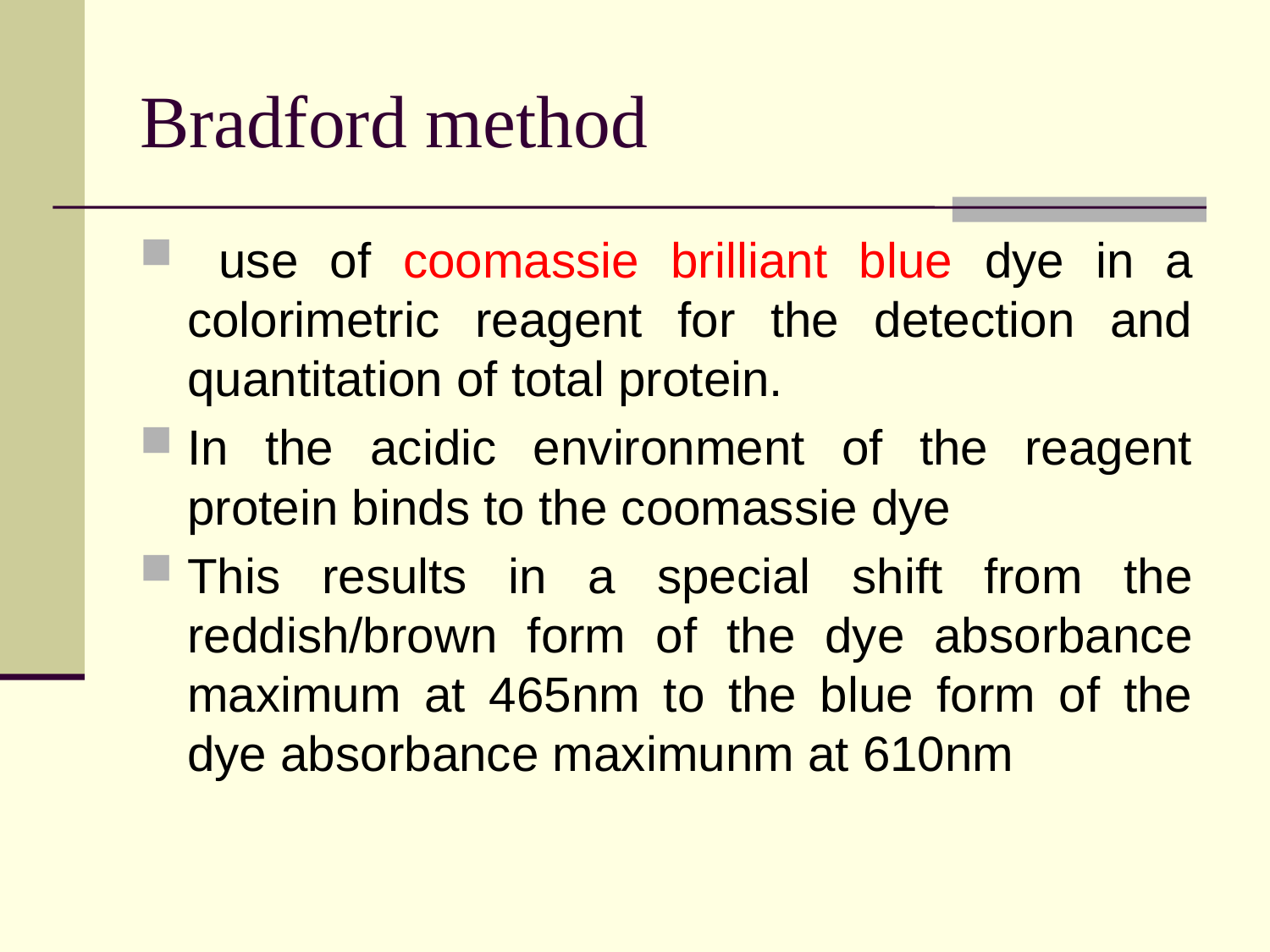

# Bradford method
 use of coomassie brilliant blue dye in a colorimetric reagent for the detection and quantitation of total protein.
In the acidic environment of the reagent protein binds to the coomassie dye
This results in a special shift from the reddish/brown form of the dye absorbance maximum at 465nm to the blue form of the dye absorbance maximunm at 610nm